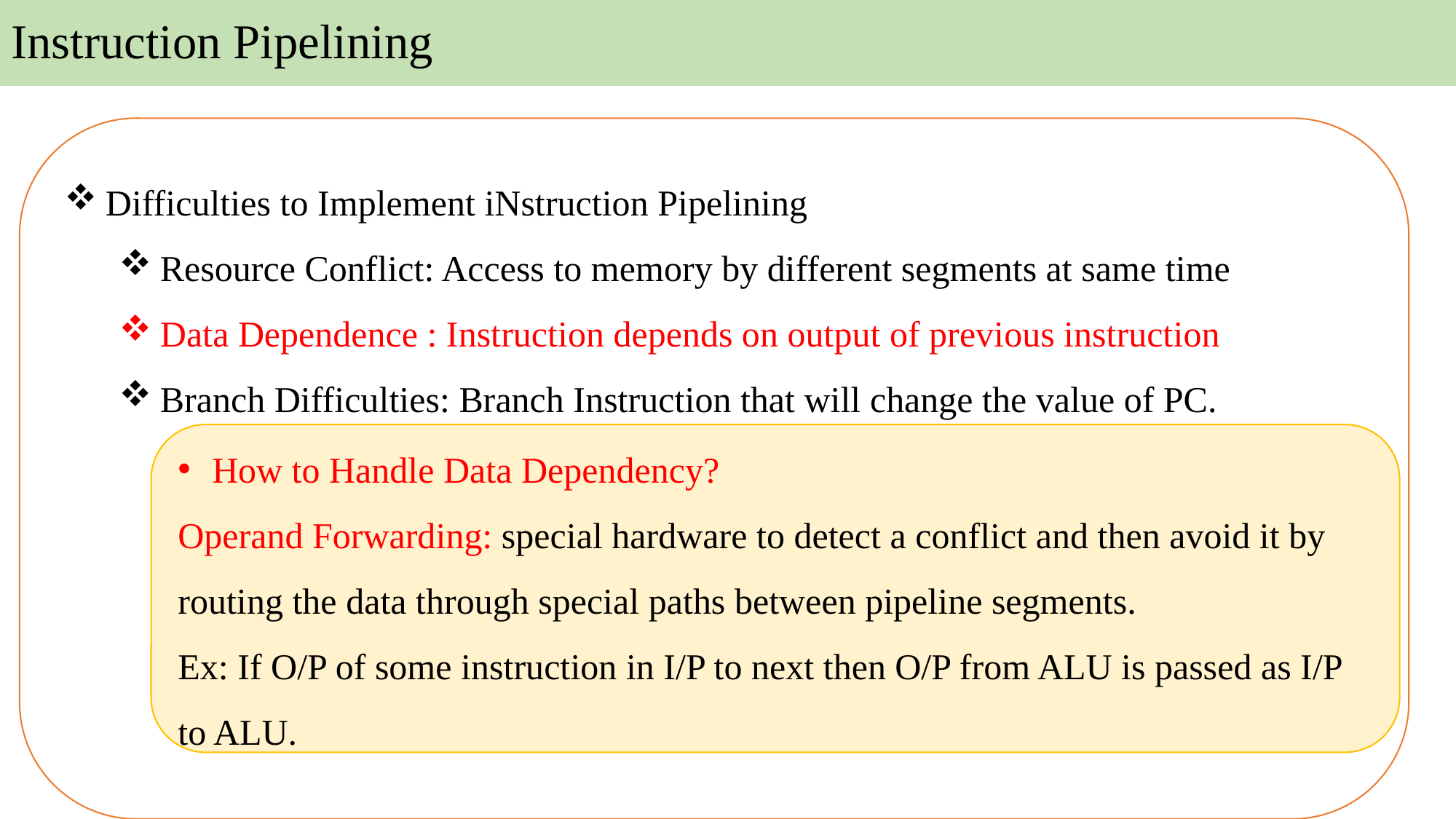

# Instruction Pipelining
Difficulties to Implement iNstruction Pipelining
Resource Conflict: Access to memory by different segments at same time
Data Dependence : Instruction depends on output of previous instruction
Branch Difficulties: Branch Instruction that will change the value of PC.
How to Handle Data Dependency?
Operand Forwarding: special hardware to detect a conflict and then avoid it by routing the data through special paths between pipeline segments.
Ex: If O/P of some instruction in I/P to next then O/P from ALU is passed as I/P to ALU.